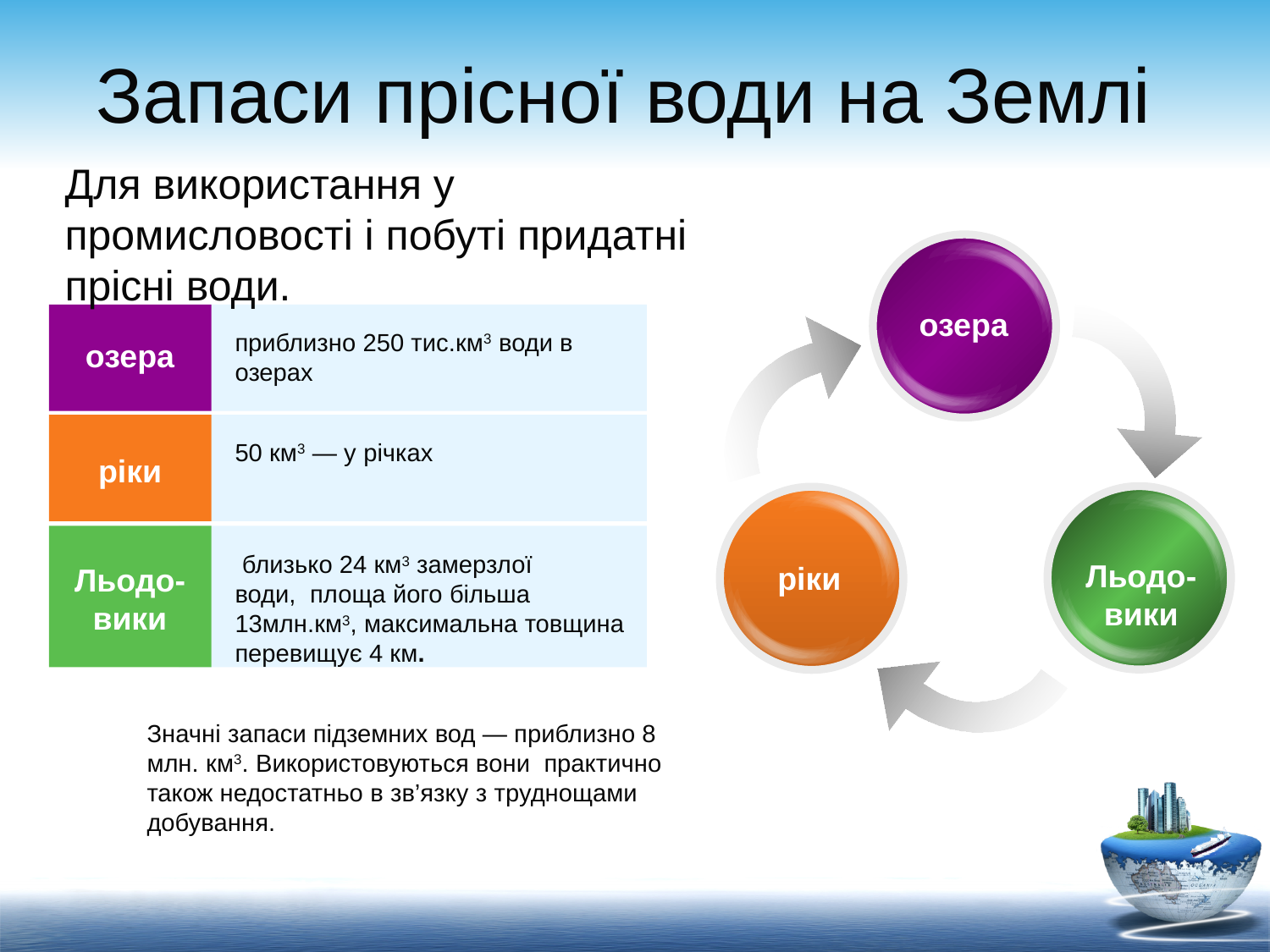

# Запаси прісної води на Землі
Для використання у промисловості і побуті придатні прісні води.

озера

приблизно 250 тис.км3 води в озерах
озера

50 км3 — у річках
ріки

 близько 24 км3 замерзлої води,  площа його більша 13млн.км3, максимальна товщина перевищує 4 км.
Льодо-
вики
ріки
Льодо-
вики

Значні запаси підземних вод — приблизно 8 млн. км3. Використовуються вони  практично також недостатньо в зв’язку з труднощами добування.